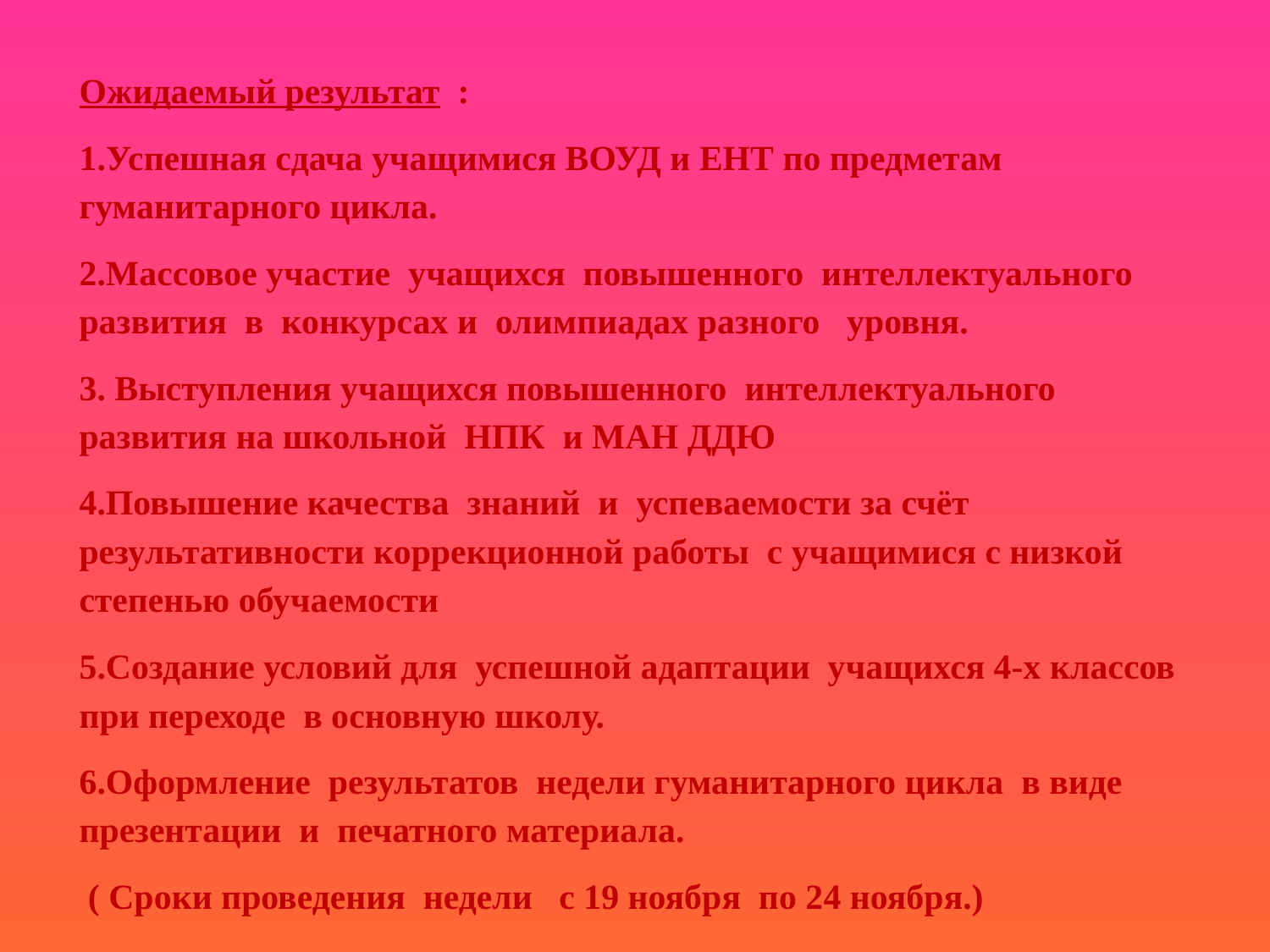

Ожидаемый результат  :
1.Успешная сдача учащимися ВОУД и ЕНТ по предметам гуманитарного цикла.
2.Массовое участие  учащихся  повышенного  интеллектуального развития  в  конкурсах и  олимпиадах разного   уровня.
3. Выступления учащихся повышенного  интеллектуального развития на школьной  НПК  и МАН ДДЮ
4.Повышение качества  знаний  и  успеваемости за счёт  результативности коррекционной работы  с учащимися с низкой степенью обучаемости
5.Создание условий для  успешной адаптации  учащихся 4-х классов при переходе  в основную школу.
6.Оформление  результатов  недели гуманитарного цикла  в виде презентации  и  печатного материала.
 ( Сроки проведения  недели   с 19 ноября  по 24 ноября.)